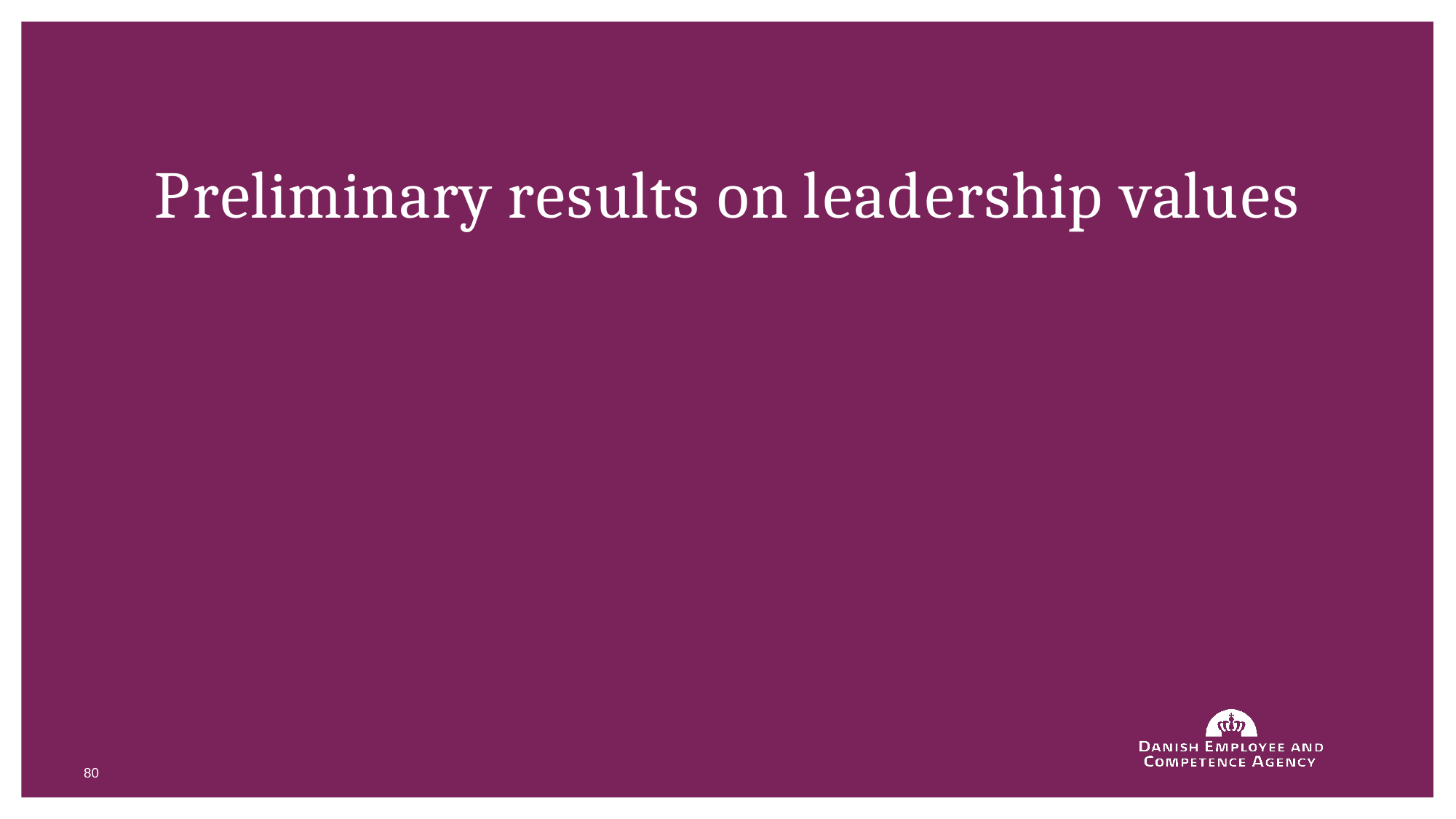

# Preliminary results on leadership values
80